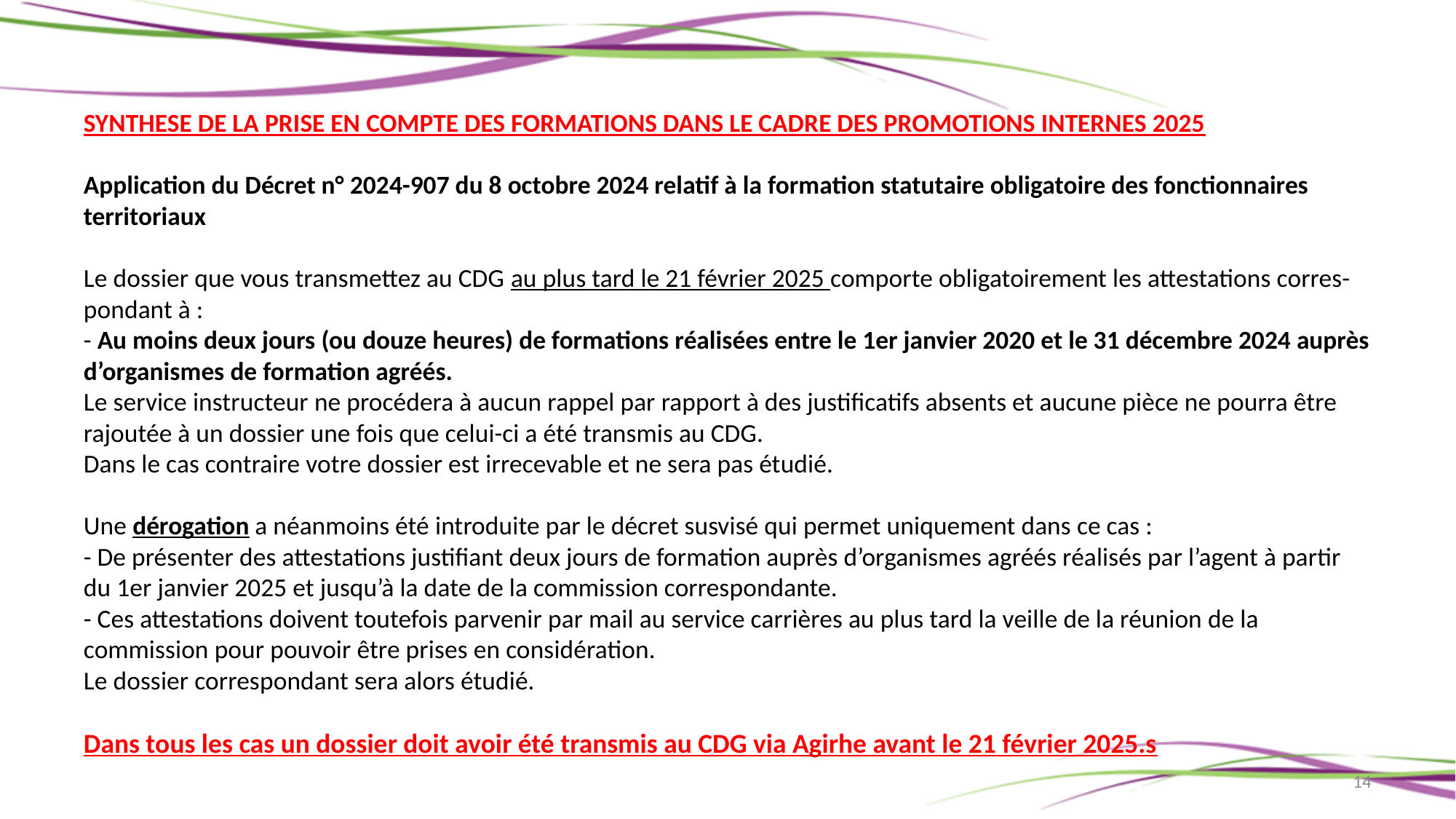

# SYNTHESE DE LA PRISE EN COMPTE DES FORMATIONS DANS LE CADRE DES PROMOTIONS INTERNES 2025 Application du Décret n° 2024-907 du 8 octobre 2024 relatif à la formation statutaire obligatoire des fonctionnaires territoriaux Le dossier que vous transmettez au CDG au plus tard le 21 février 2025 comporte obligatoirement les attestations corres- pondant à : - Au moins deux jours (ou douze heures) de formations réalisées entre le 1er janvier 2020 et le 31 décembre 2024 auprès d’organismes de formation agréés. Le service instructeur ne procédera à aucun rappel par rapport à des justificatifs absents et aucune pièce ne pourra être rajoutée à un dossier une fois que celui-ci a été transmis au CDG. Dans le cas contraire votre dossier est irrecevable et ne sera pas étudié. Une dérogation a néanmoins été introduite par le décret susvisé qui permet uniquement dans ce cas : - De présenter des attestations justifiant deux jours de formation auprès d’organismes agréés réalisés par l’agent à partir du 1er janvier 2025 et jusqu’à la date de la commission correspondante. - Ces attestations doivent toutefois parvenir par mail au service carrières au plus tard la veille de la réunion de la commission pour pouvoir être prises en considération. Le dossier correspondant sera alors étudié. Dans tous les cas un dossier doit avoir été transmis au CDG via Agirhe avant le 21 février 2025.s
14